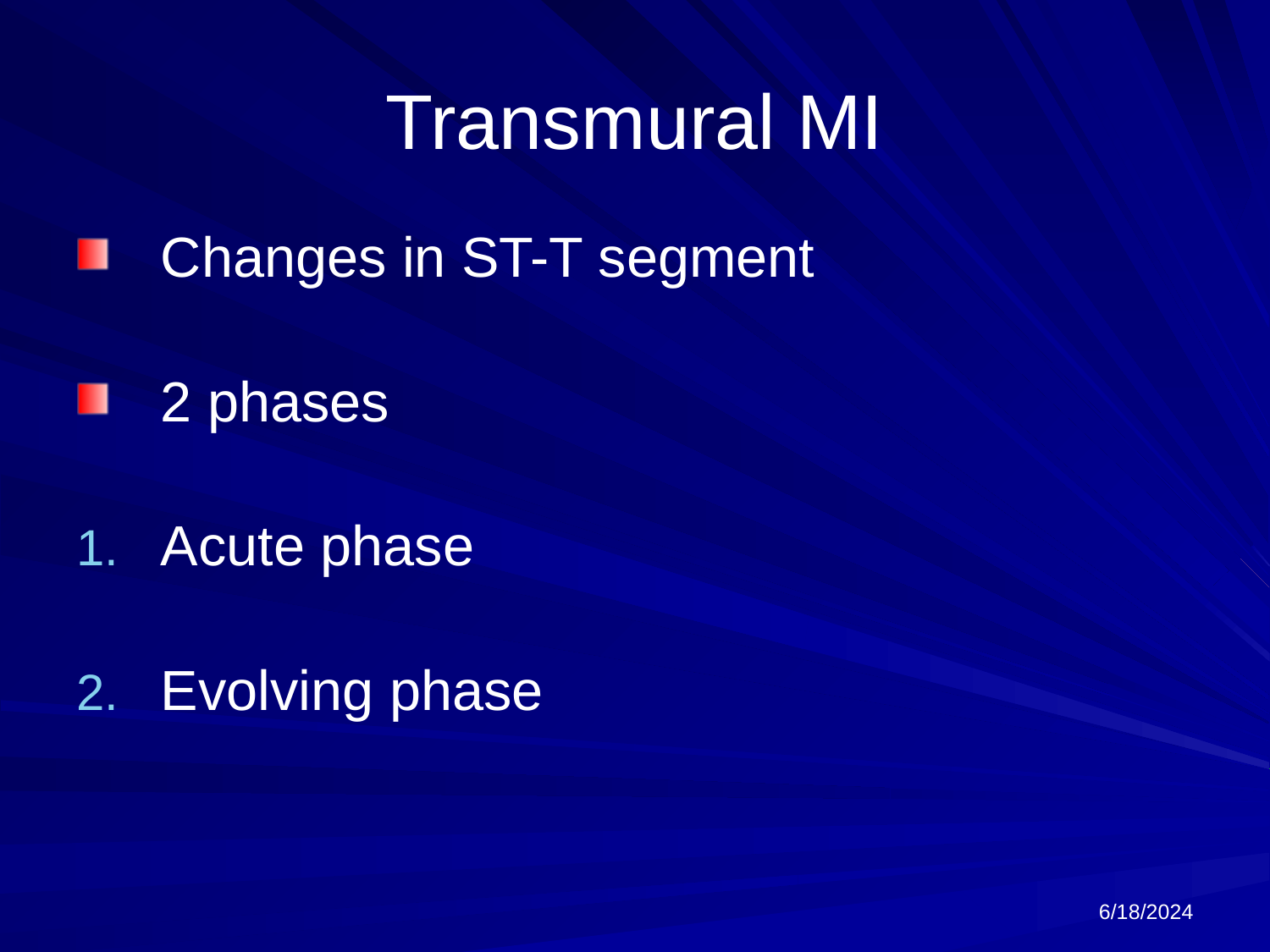

# Transmural MI
Changes in ST-T segment

2 phases

Acute phase

Evolving phase
6/18/2024